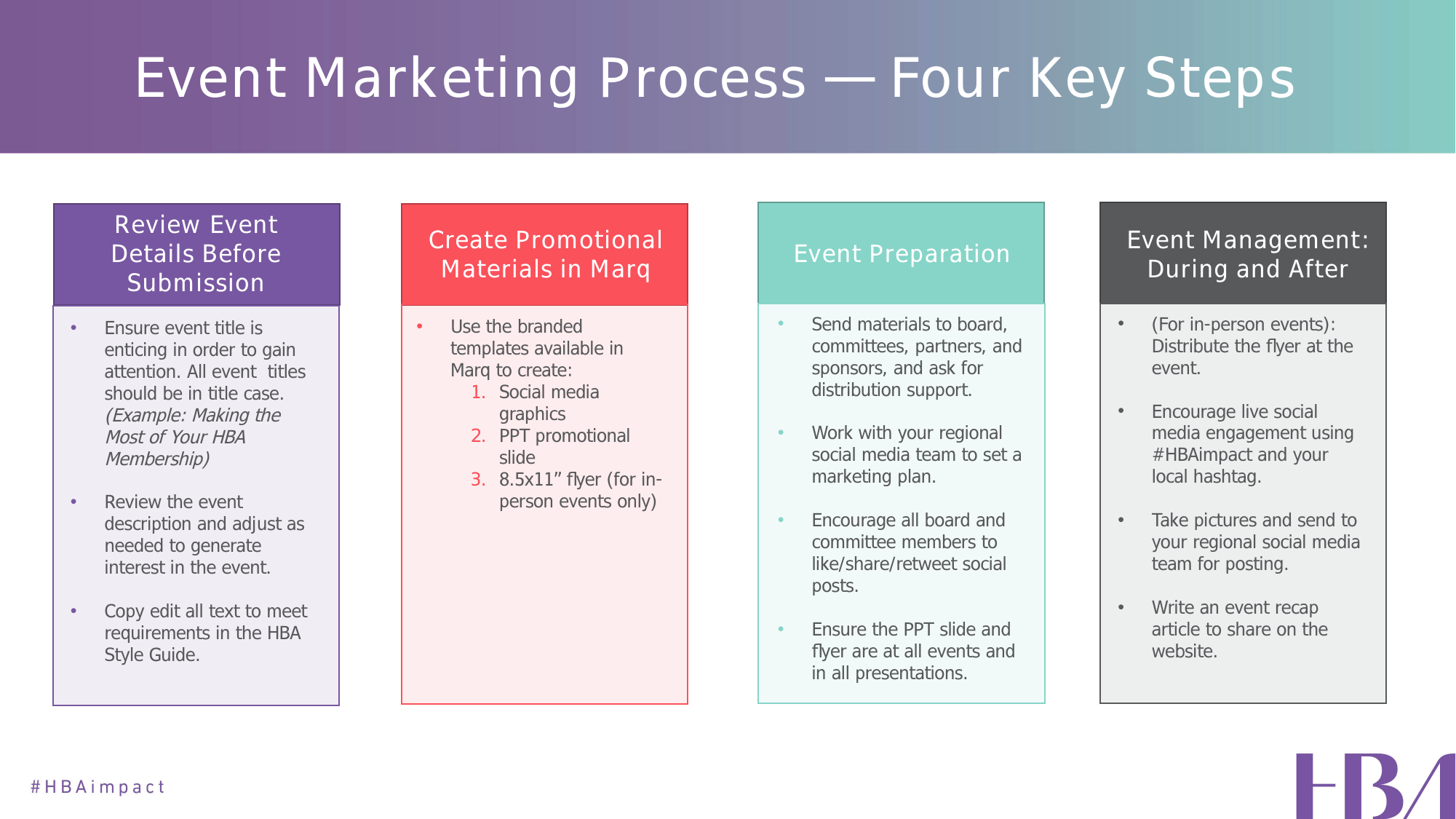

# Event Marketing Process — Four Key Steps

Review Event Details Before Submission

Event Management: During and After
Create Promotional Materials in Marq
Event Preparation

Send materials to board, committees, partners, and sponsors, and ask for distribution support.

Work with your regional social media team to set a marketing plan.

Encourage all board and committee members to like/share/retweet social posts.

Ensure the PPT slide and flyer are at all events and in all presentations.

(For in-person events): Distribute the flyer at the event.

Encourage live social media engagement using #HBAimpact and your local hashtag.

Take pictures and send to your regional social media team for posting.

Write an event recap article to share on the website.

Use the branded templates available in Marq to create:
Social media graphics
PPT promotional slide
8.5x11” flyer (for in-person events only)

Ensure event title is enticing in order to gain attention. All event  titles should be in title case. (Example: Making the Most of Your HBA Membership)

Review the event description and adjust as needed to generate interest in the event.

Copy edit all text to meet requirements in the HBA Style Guide.